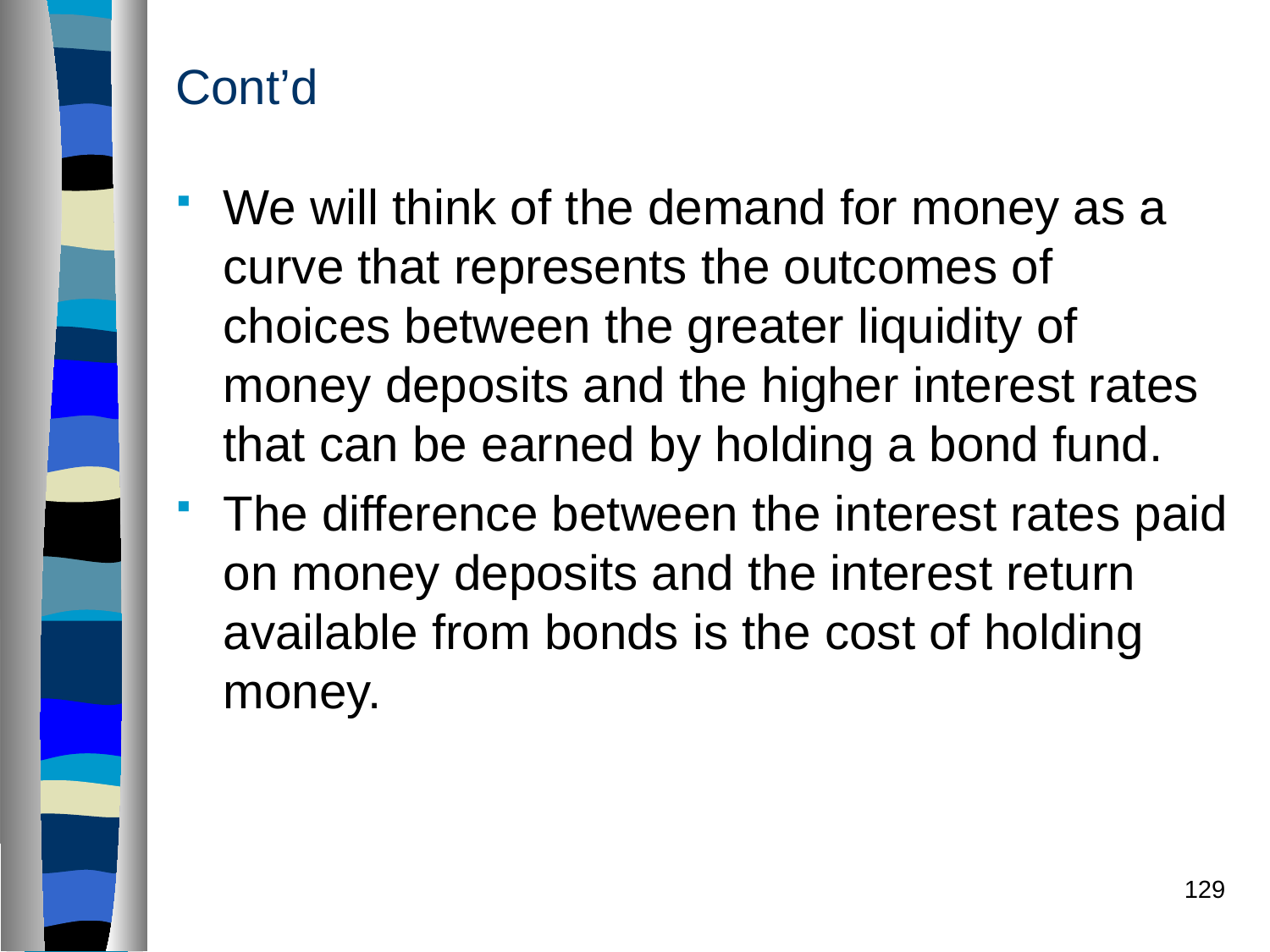

# Cont’d
We will think of the demand for money as a curve that represents the outcomes of choices between the greater liquidity of money deposits and the higher interest rates that can be earned by holding a bond fund.
The difference between the interest rates paid on money deposits and the interest return available from bonds is the cost of holding money.

129